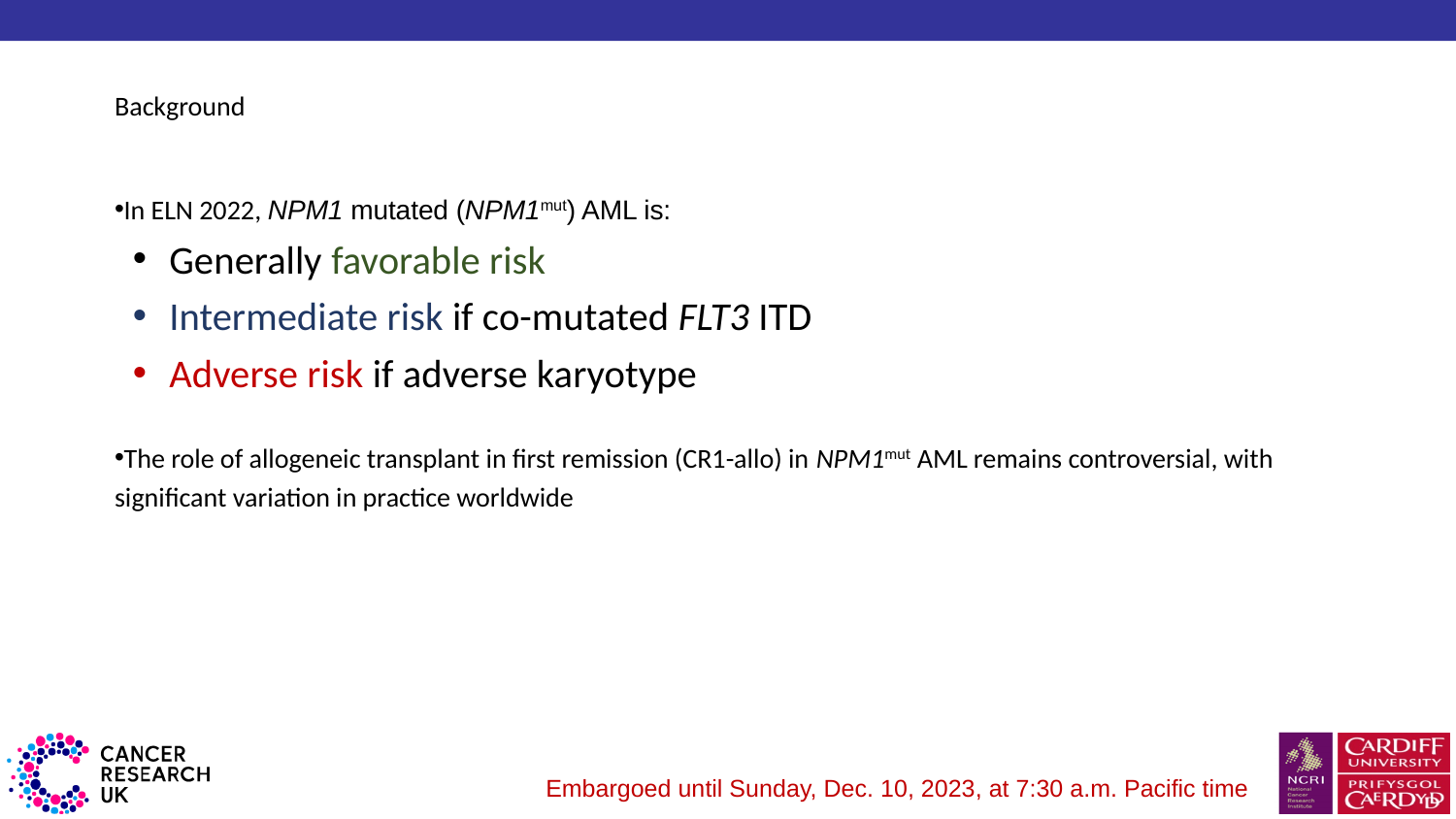

# Background
In ELN 2022, NPM1 mutated (NPM1mut) AML is:
Generally favorable risk
Intermediate risk if co-mutated FLT3 ITD
Adverse risk if adverse karyotype

The role of allogeneic transplant in first remission (CR1-allo) in NPM1mut AML remains controversial, with significant variation in practice worldwide
Embargoed until Sunday, Dec. 10, 2023, at 7:30 a.m. Pacific time